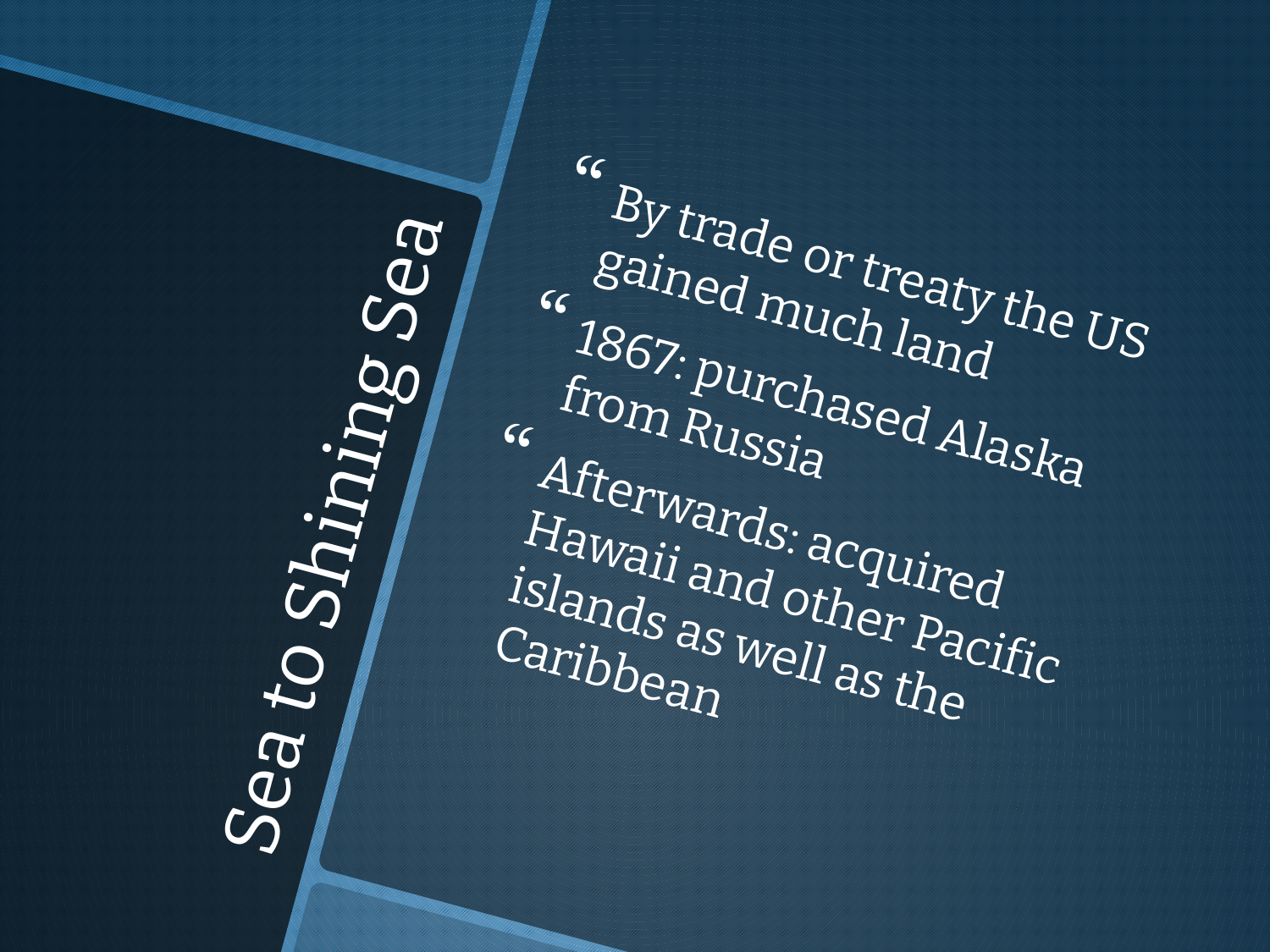

By trade or treaty the US gained much land
1867: purchased Alaska from Russia
Afterwards: acquired Hawaii and other Pacific islands as well as the Caribbean
# Sea to Shining Sea